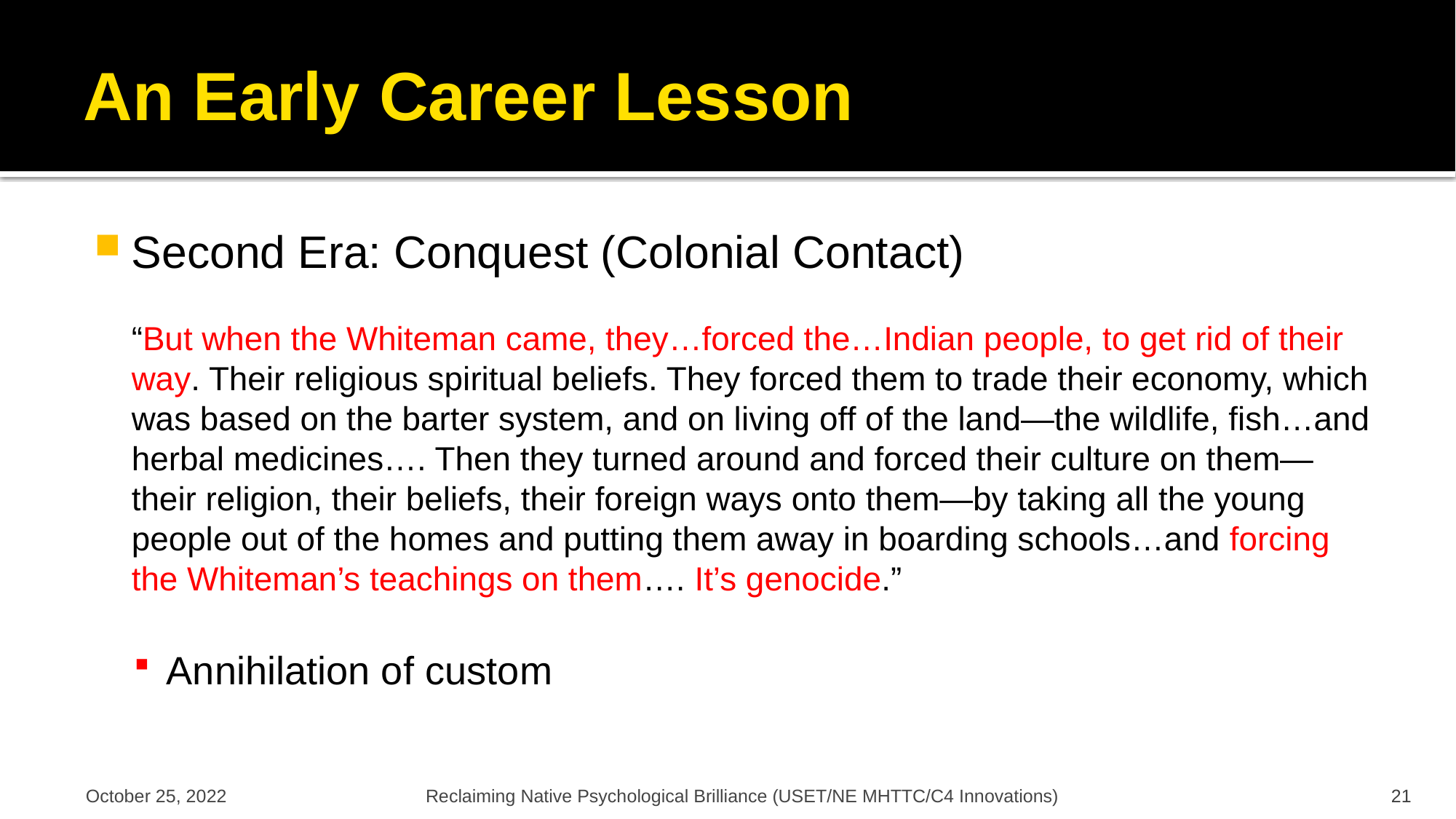

# An Early Career Lesson
Second Era: Conquest (Colonial Contact)

	“But when the Whiteman came, they…forced the…Indian people, to get rid of their way. Their religious spiritual beliefs. They forced them to trade their economy, which was based on the barter system, and on living off of the land—the wildlife, fish…and herbal medicines…. Then they turned around and forced their culture on them—their religion, their beliefs, their foreign ways onto them—by taking all the young people out of the homes and putting them away in boarding schools…and forcing the Whiteman’s teachings on them…. It’s genocide.”

Annihilation of custom
October 25, 2022
Reclaiming Native Psychological Brilliance (USET/NE MHTTC/C4 Innovations)
21